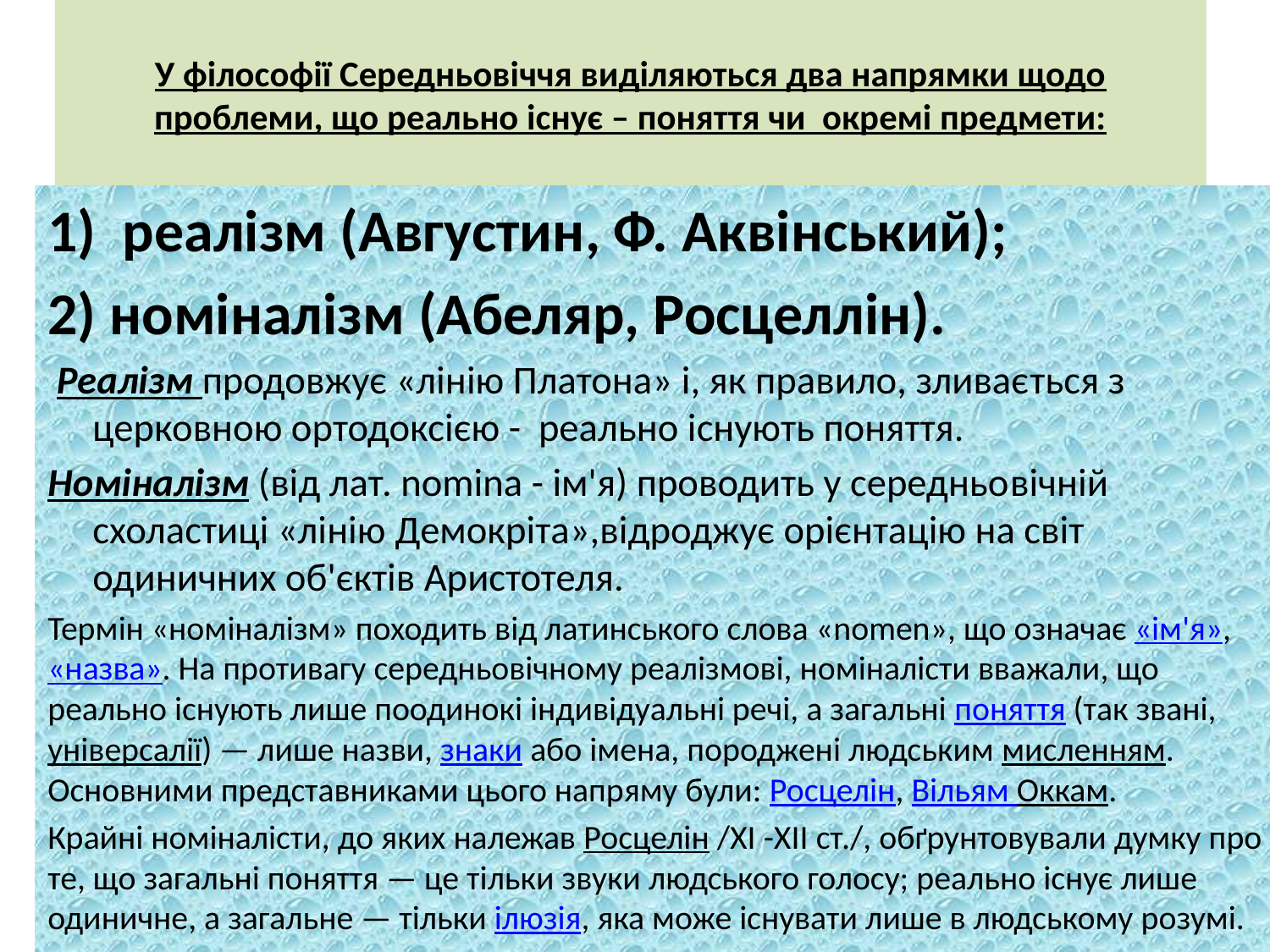

# У філософії Середньовіччя виділяються два напрямки щодо проблеми, що реально існує – поняття чи  окремі предмети:
1)  реалізм (Августин, Ф. Аквінський);
2) номіналізм (Абеляр, Росцеллін).
 Реалізм продовжує «лінію Платона» і, як правило, зливає­ться з церковною ортодоксією -  реально існують поняття.
Номіналізм (від лат. nomina - ім'я) проводить у середньо­вічній схоластиці «лінію Демокріта»,відроджує орієнтацію на світ одиничних об'єктів Аристотеля.
Термін «номіналізм» походить від латинського слова «nomen», що означає «ім'я», «назва». На противагу середньовічному реалізмові, номіналісти вважали, що реально існують лише поодинокі індивідуальні речі, а загальні поняття (так звані, універсалії) — лише назви, знаки або імена, породжені людським мисленням. Основними представниками цього напряму були: Росцелін, Вільям Оккам.
Крайні номіналісти, до яких належав Росцелін /XI -XII ст./, обґрунтовували думку про те, що загальні поняття — це тільки звуки людського голосу; реально існує лише одиничне, а загальне — тільки ілюзія, яка може існувати лише в людському розумі.